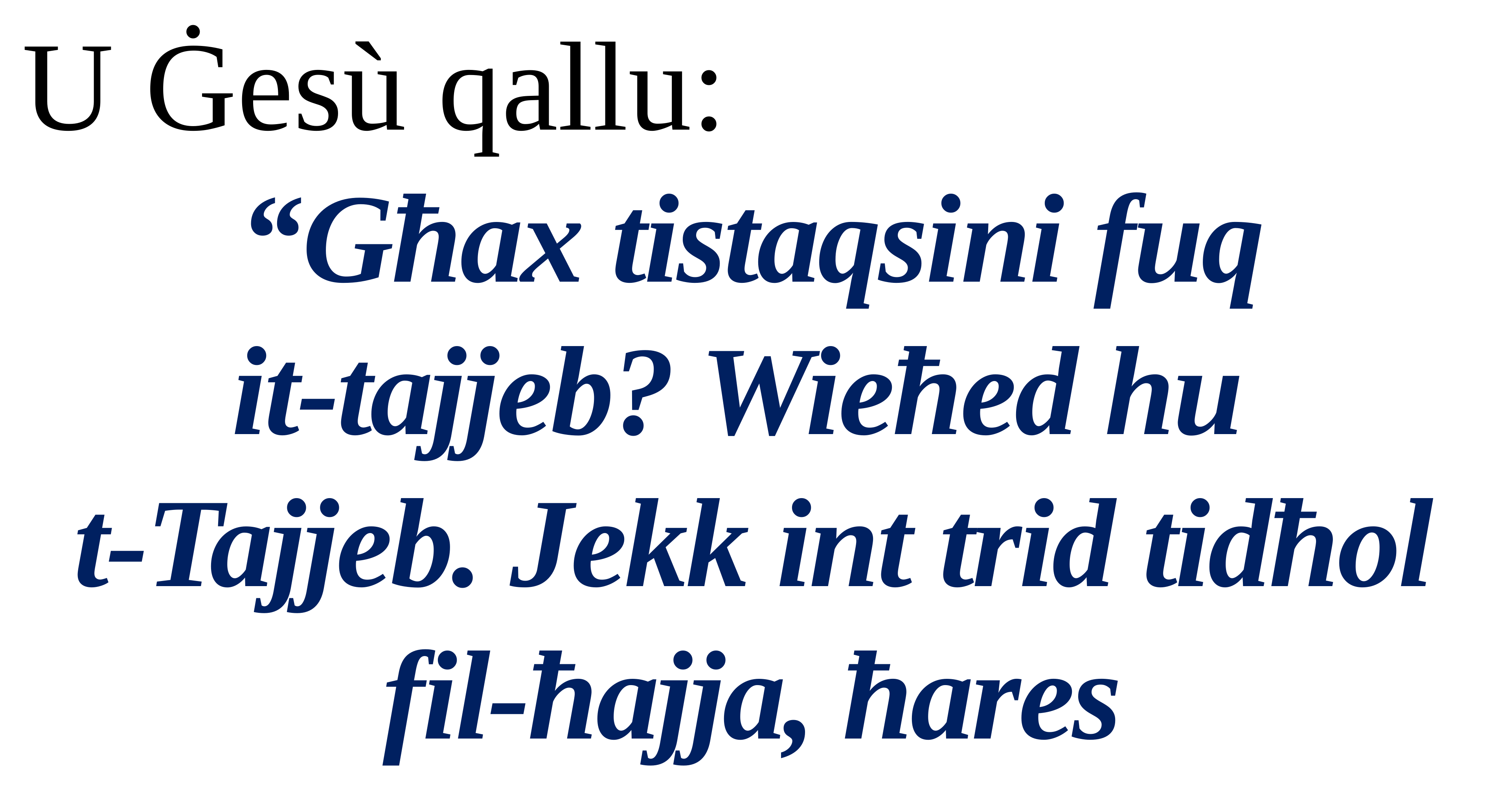

U Ġesù qallu:
“Għax tistaqsini fuq
it-tajjeb? Wieħed hu
t-Tajjeb. Jekk int trid tidħol fil-ħajja, ħares